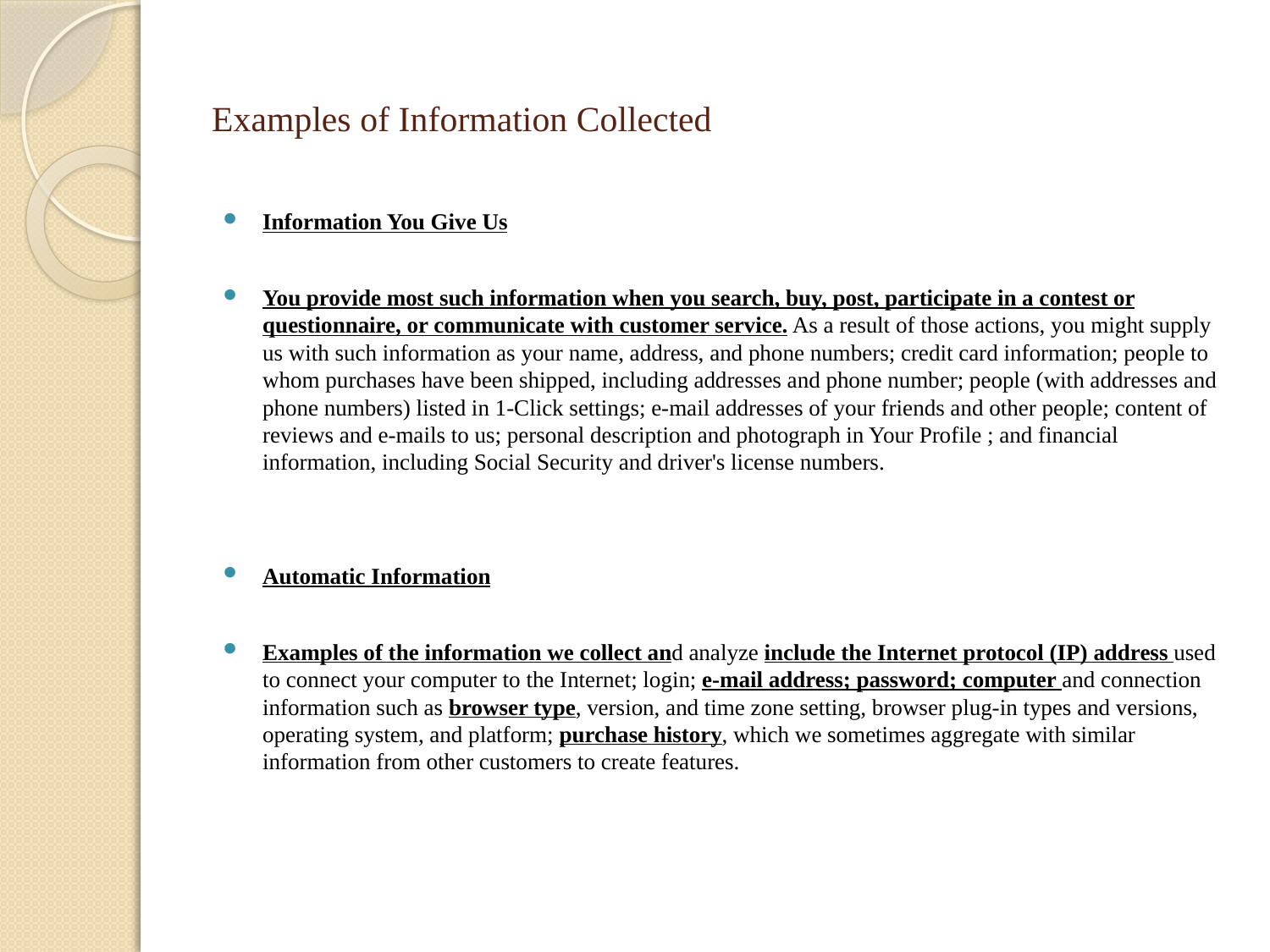

# Examples of Information Collected
Information You Give Us

You provide most such information when you search, buy, post, participate in a contest or questionnaire, or communicate with customer service. As a result of those actions, you might supply us with such information as your name, address, and phone numbers; credit card information; people to whom purchases have been shipped, including addresses and phone number; people (with addresses and phone numbers) listed in 1-Click settings; e-mail addresses of your friends and other people; content of reviews and e-mails to us; personal description and photograph in Your Profile ; and financial information, including Social Security and driver's license numbers.

Automatic Information

Examples of the information we collect and analyze include the Internet protocol (IP) address used to connect your computer to the Internet; login; e-mail address; password; computer and connection information such as browser type, version, and time zone setting, browser plug-in types and versions, operating system, and platform; purchase history, which we sometimes aggregate with similar information from other customers to create features.